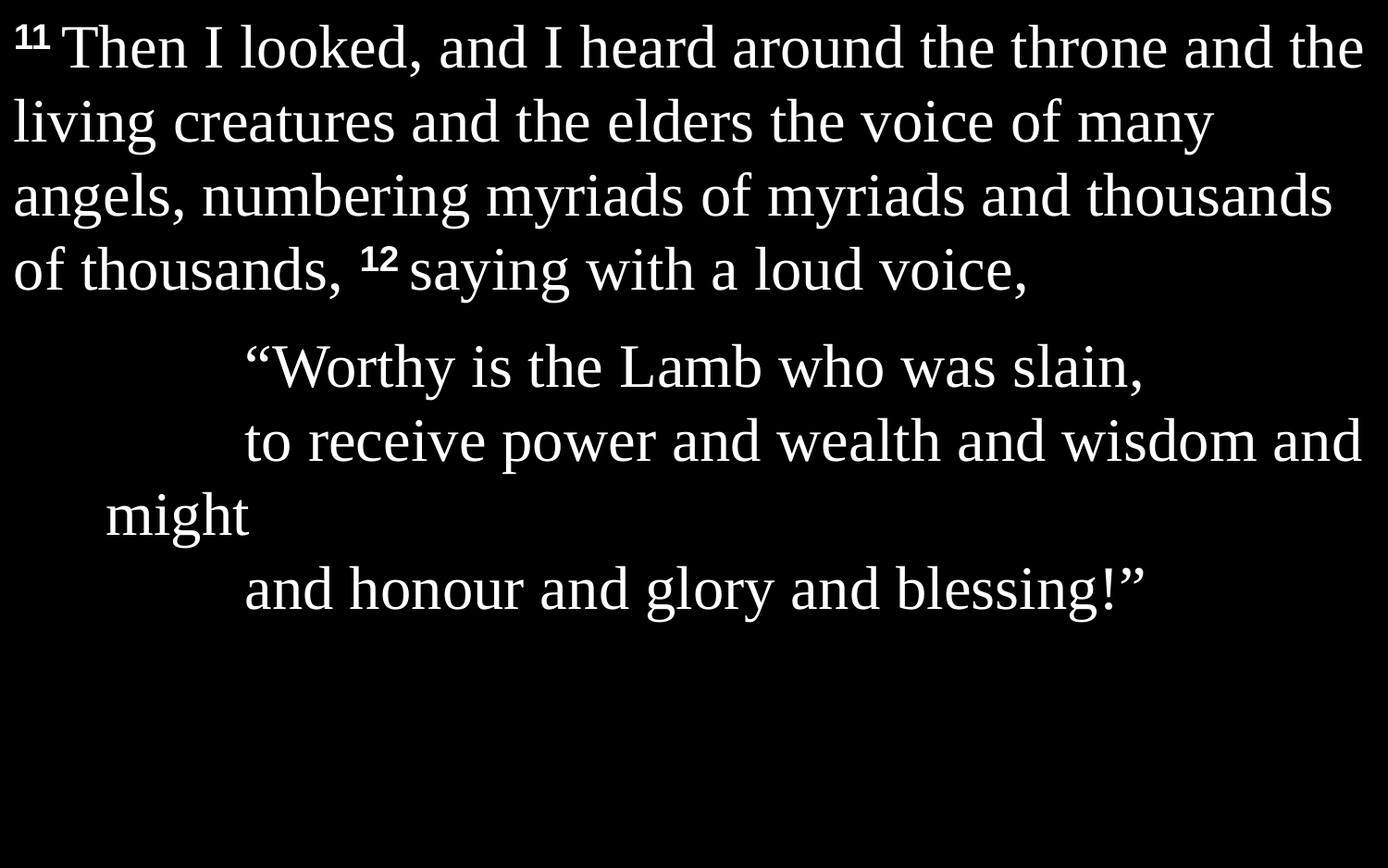

11 Then I looked, and I heard around the throne and the living creatures and the elders the voice of many angels, numbering myriads of myriads and thousands of thousands, 12 saying with a loud voice,
		“Worthy is the Lamb who was slain,
		to receive power and wealth and wisdom and might
		and honour and glory and blessing!”